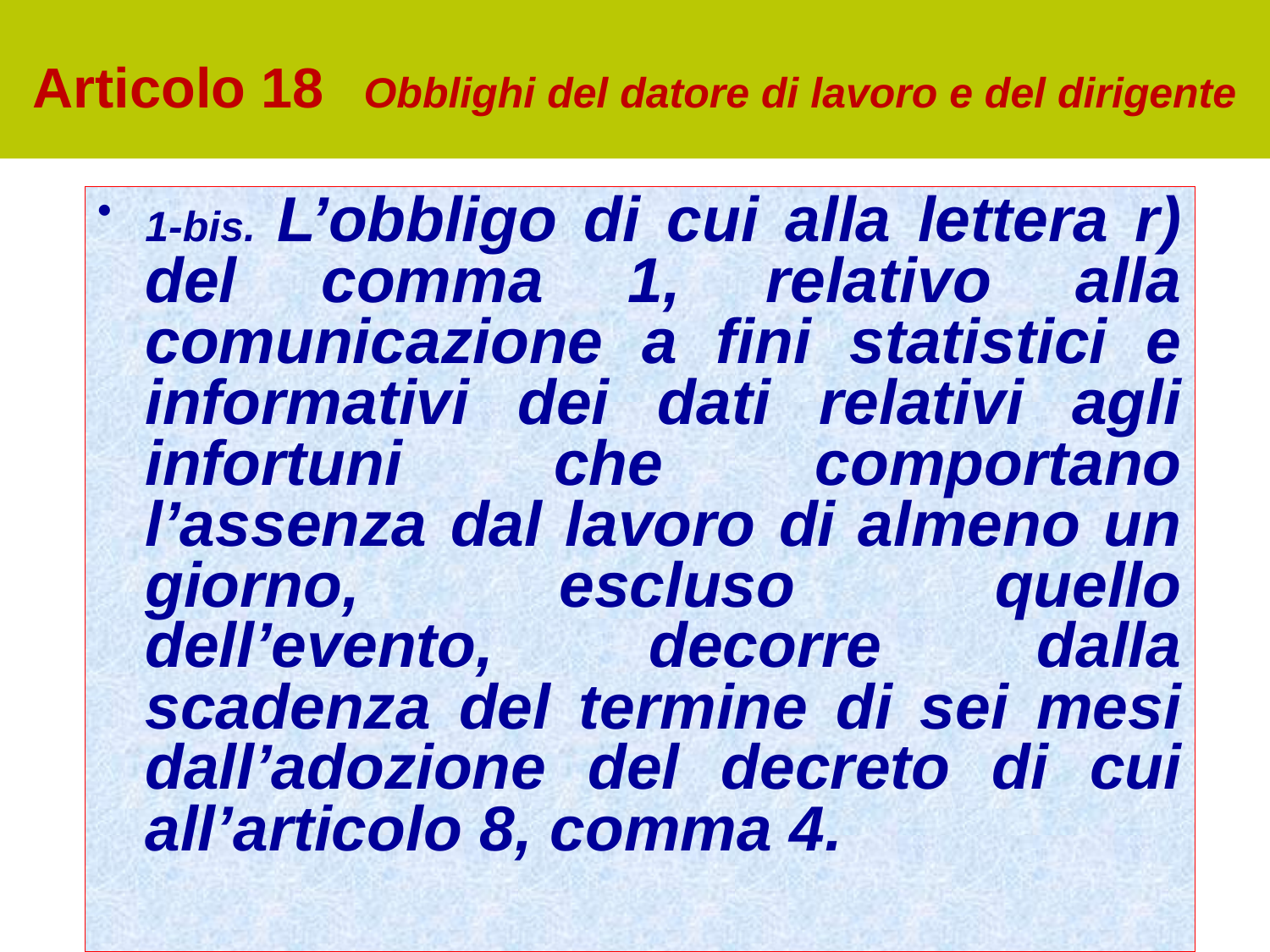

# Articolo 18  Obblighi del datore di lavoro e del dirigente
1-bis. L’obbligo di cui alla lettera r) del comma 1, relativo alla comunicazione a fini statistici e informativi dei dati relativi agli infortuni che comportano l’assenza dal lavoro di almeno un giorno, escluso quello dell’evento, decorre dalla scadenza del termine di sei mesi dall’adozione del decreto di cui all’articolo 8, comma 4.